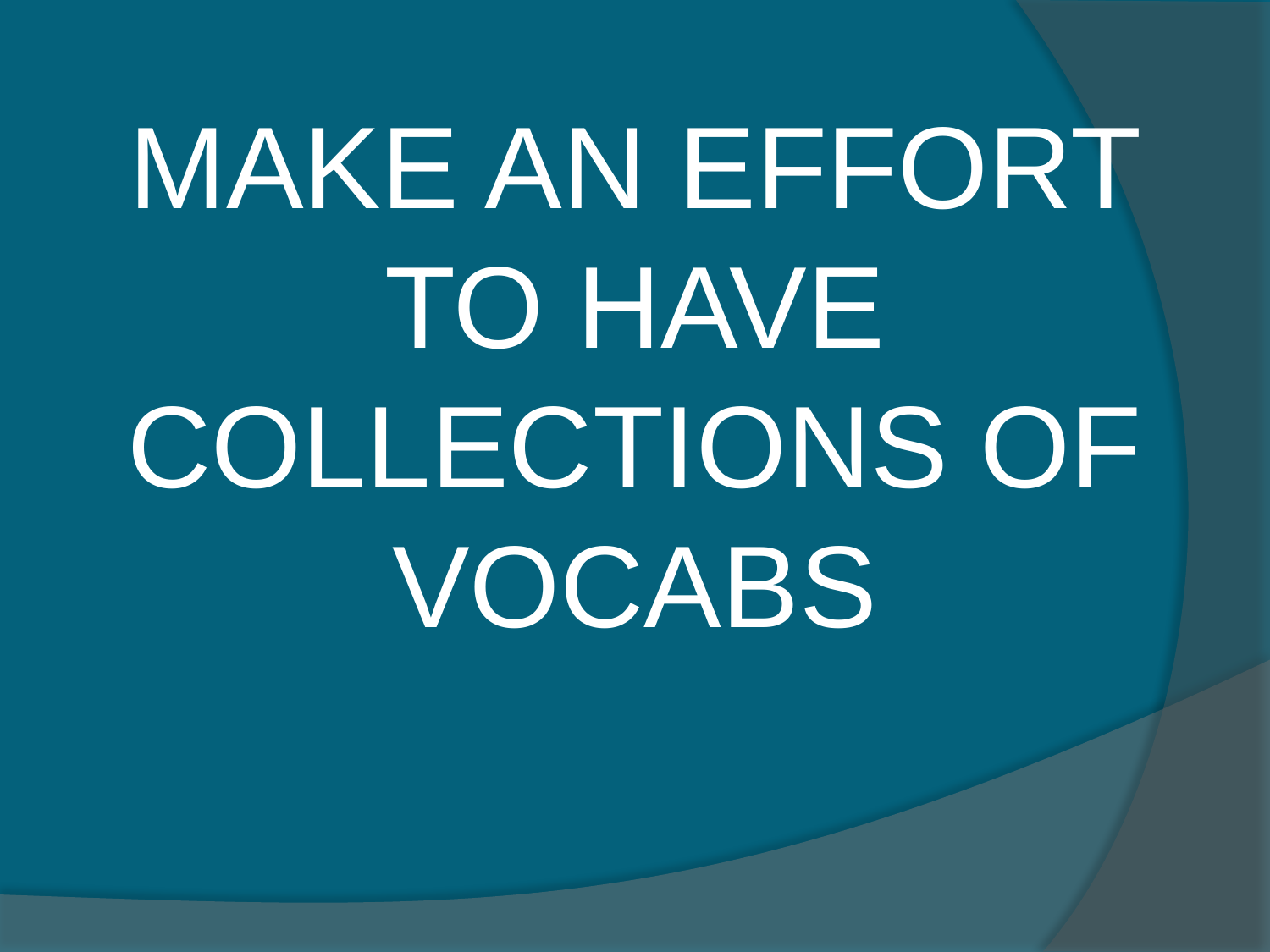

# MAKE AN EFFORT TO HAVE COLLECTIONS OF VOCABS